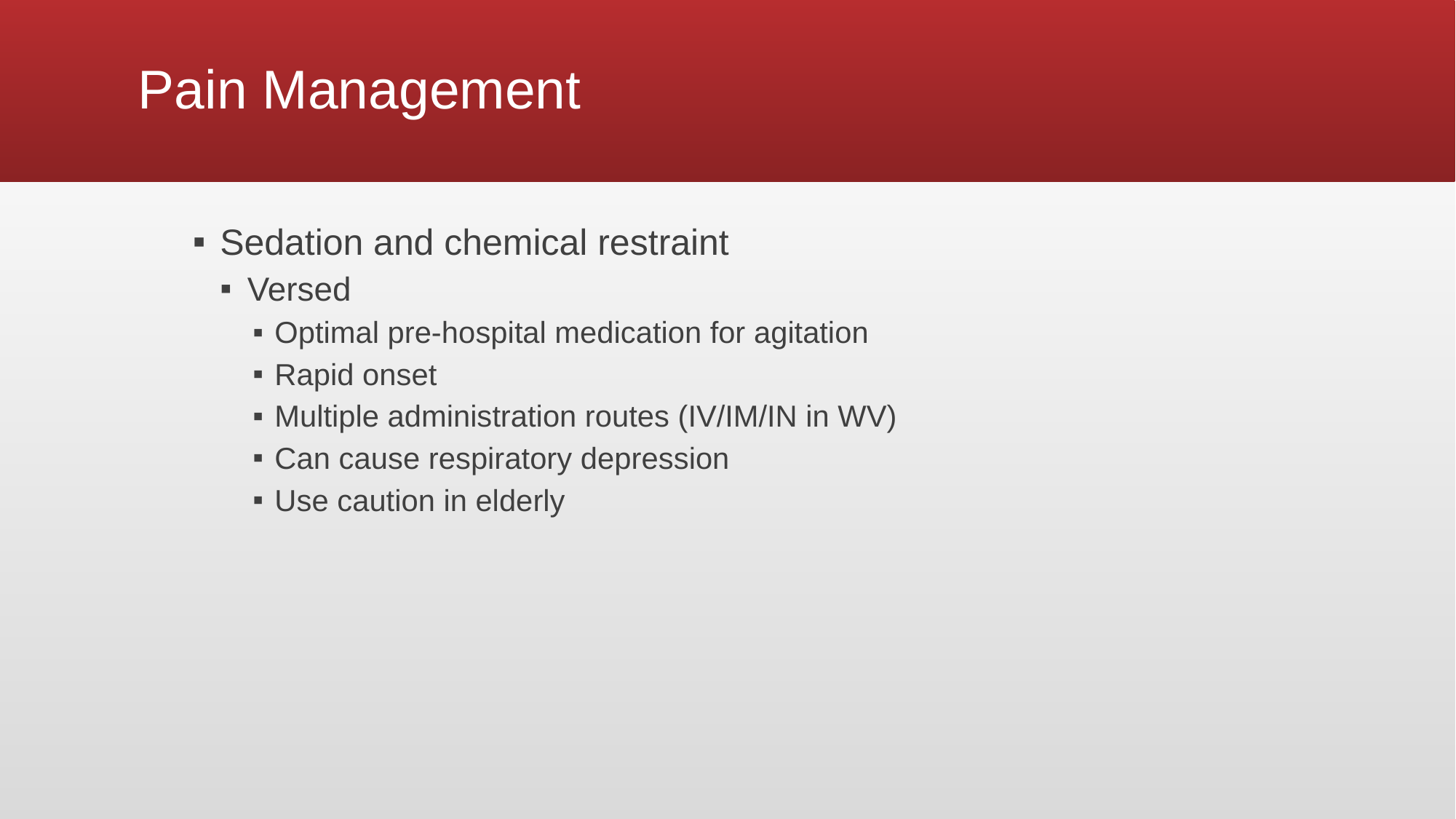

# Pain Management
Sedation and chemical restraint
Versed
Optimal pre-hospital medication for agitation
Rapid onset
Multiple administration routes (IV/IM/IN in WV)
Can cause respiratory depression
Use caution in elderly